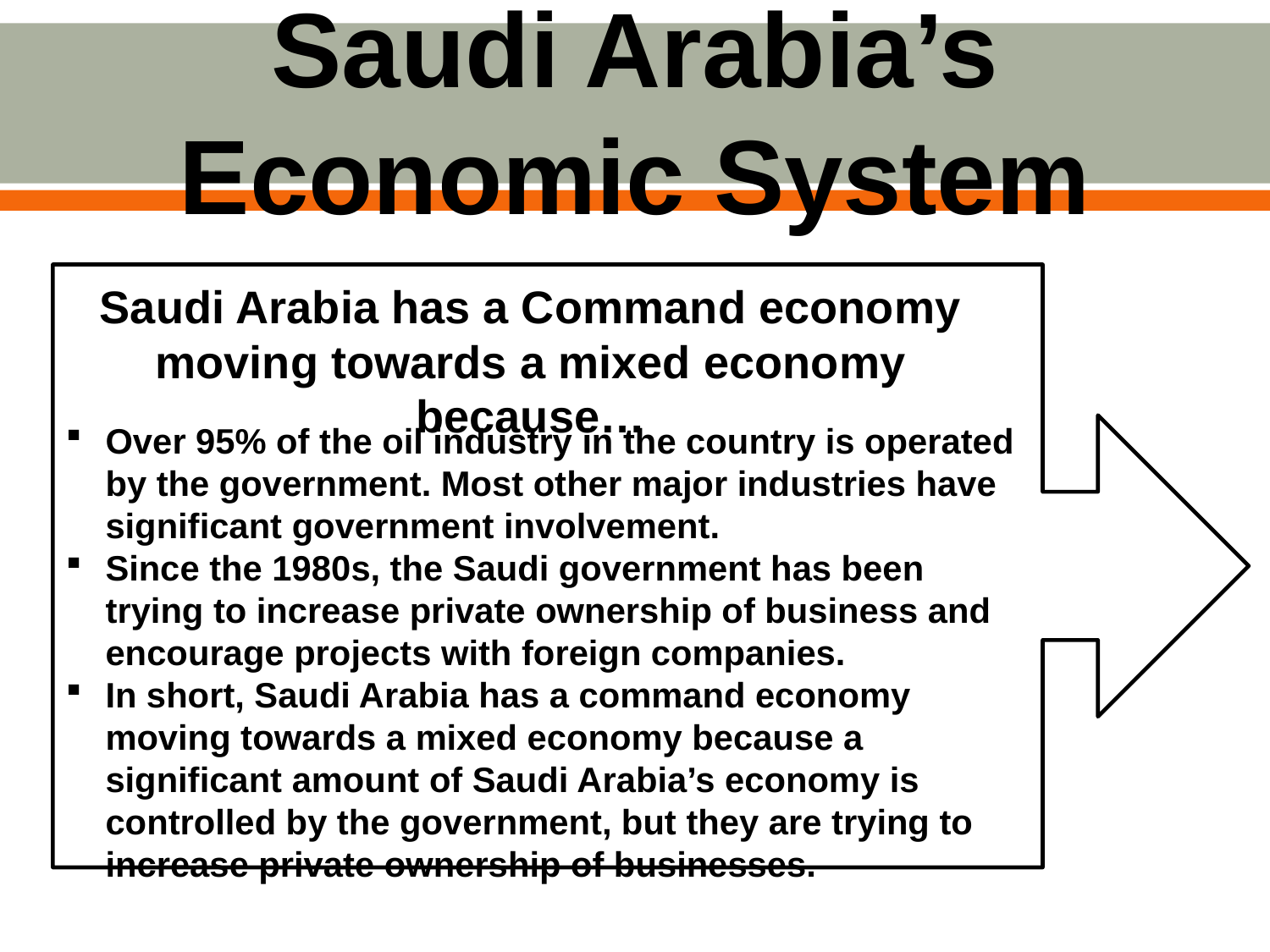

# Saudi Arabia’s Economic System

Saudi Arabia has a Command economy moving towards a mixed economy because…
Over 95% of the oil industry in the country is operated by the government. Most other major industries have significant government involvement.
Since the 1980s, the Saudi government has been trying to increase private ownership of business and encourage projects with foreign companies.
In short, Saudi Arabia has a command economy moving towards a mixed economy because a significant amount of Saudi Arabia’s economy is controlled by the government, but they are trying to increase private ownership of businesses.